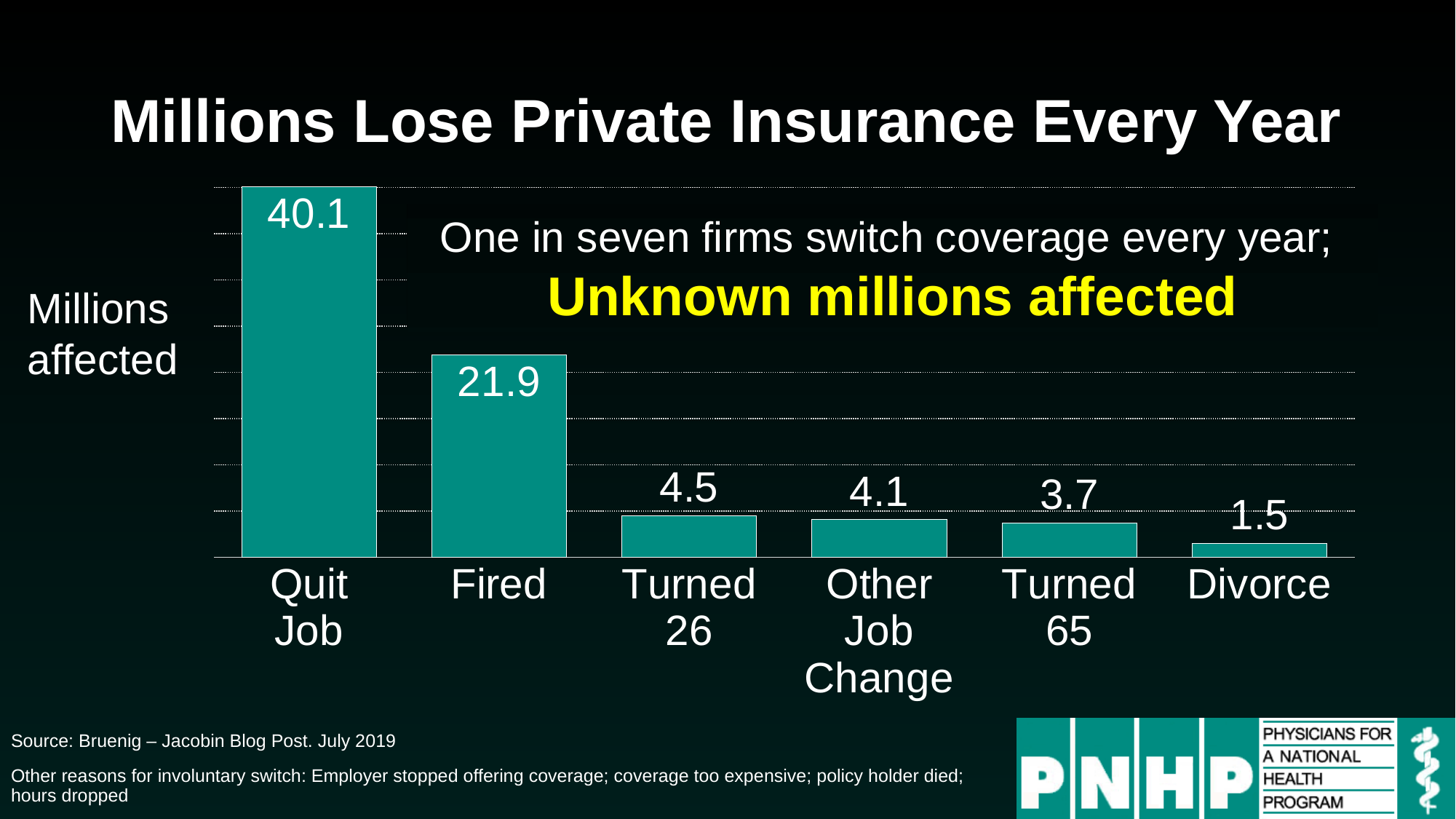

# Millions Lose Private Insurance Every Year

### Chart

| Category | Series 1 |
|---|---|
| Quit
Job | 40.1 |
| Fired | 21.9 |
| Turned
26 | 4.5 |
| Other Job
Change | 4.1 |
| Turned
65 | 3.7 |
| Divorce | 1.5 |
One in seven firms switch coverage every year;
Unknown millions affected
Millions affected
Source: Bruenig – Jacobin Blog Post. July 2019
Other reasons for involuntary switch: Employer stopped offering coverage; coverage too expensive; policy holder died; hours dropped